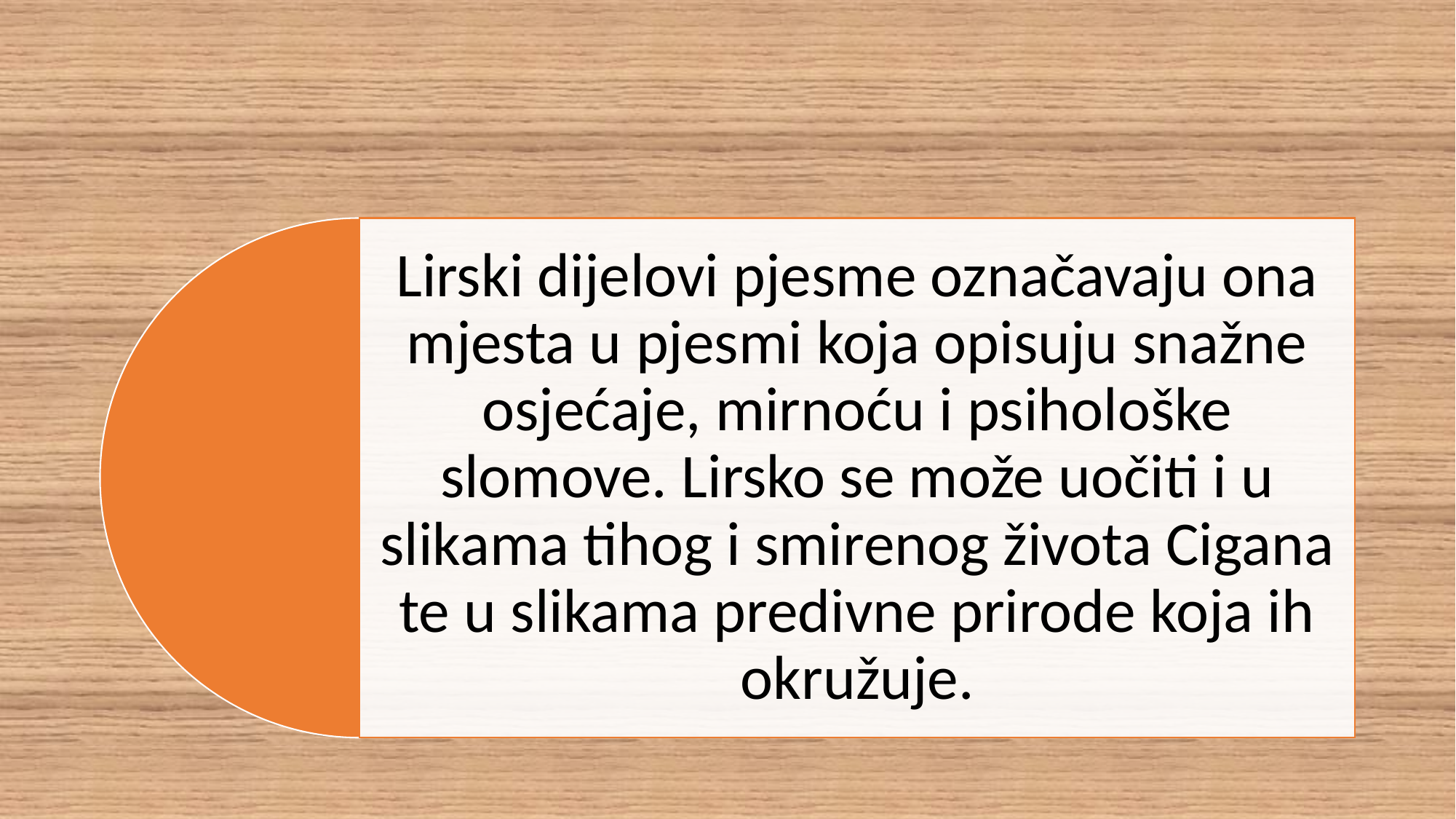

Lirski dijelovi pjesme označavaju ona mjesta u pjesmi koja opisuju snažne osjećaje, mirnoću i psihološke slomove. Lirsko se može uočiti i u slikama tihog i smirenog života Cigana te u slikama predivne prirode koja ih okružuje.